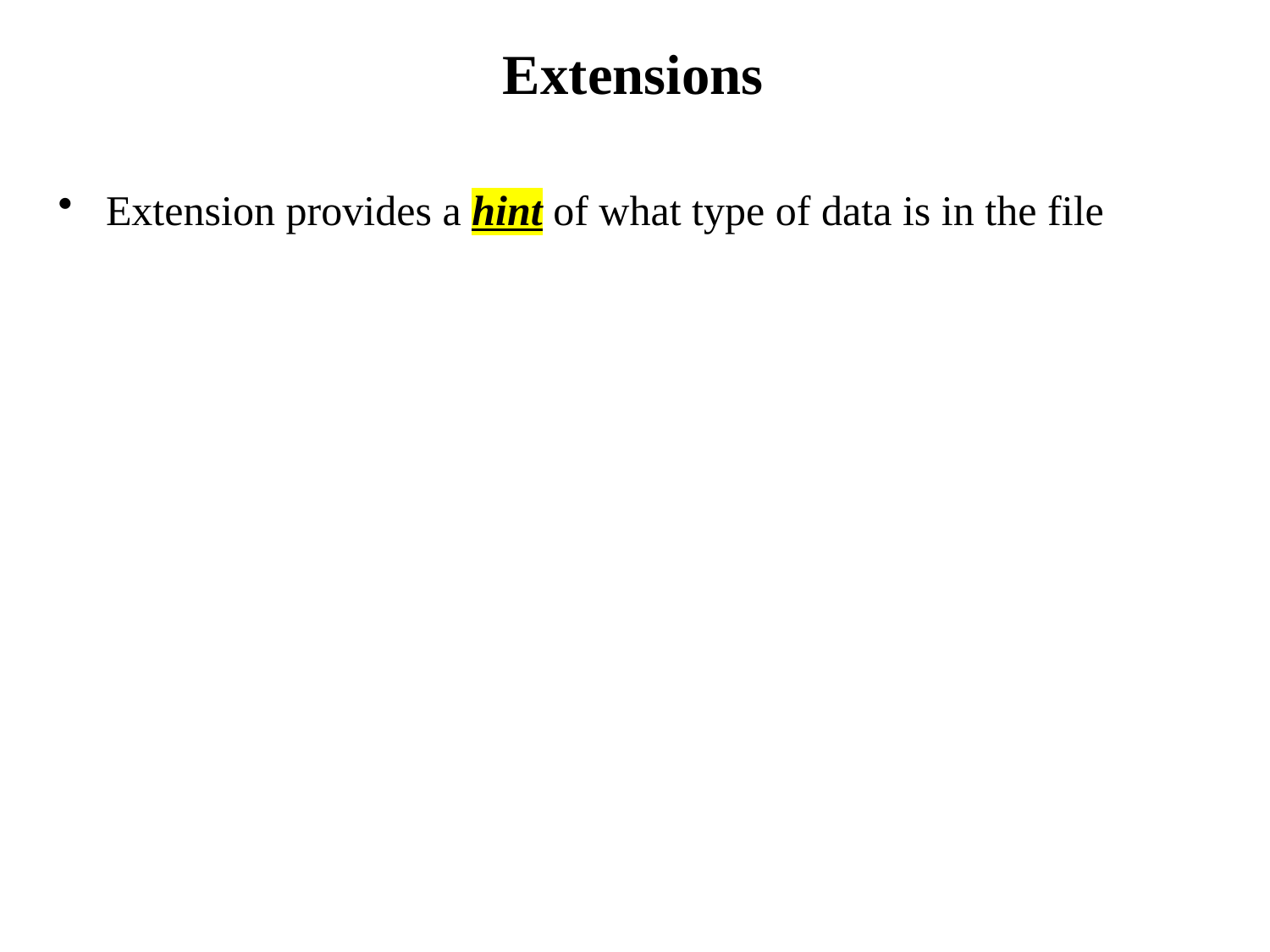

# Extensions
Extension provides a hint of what type of data is in the file